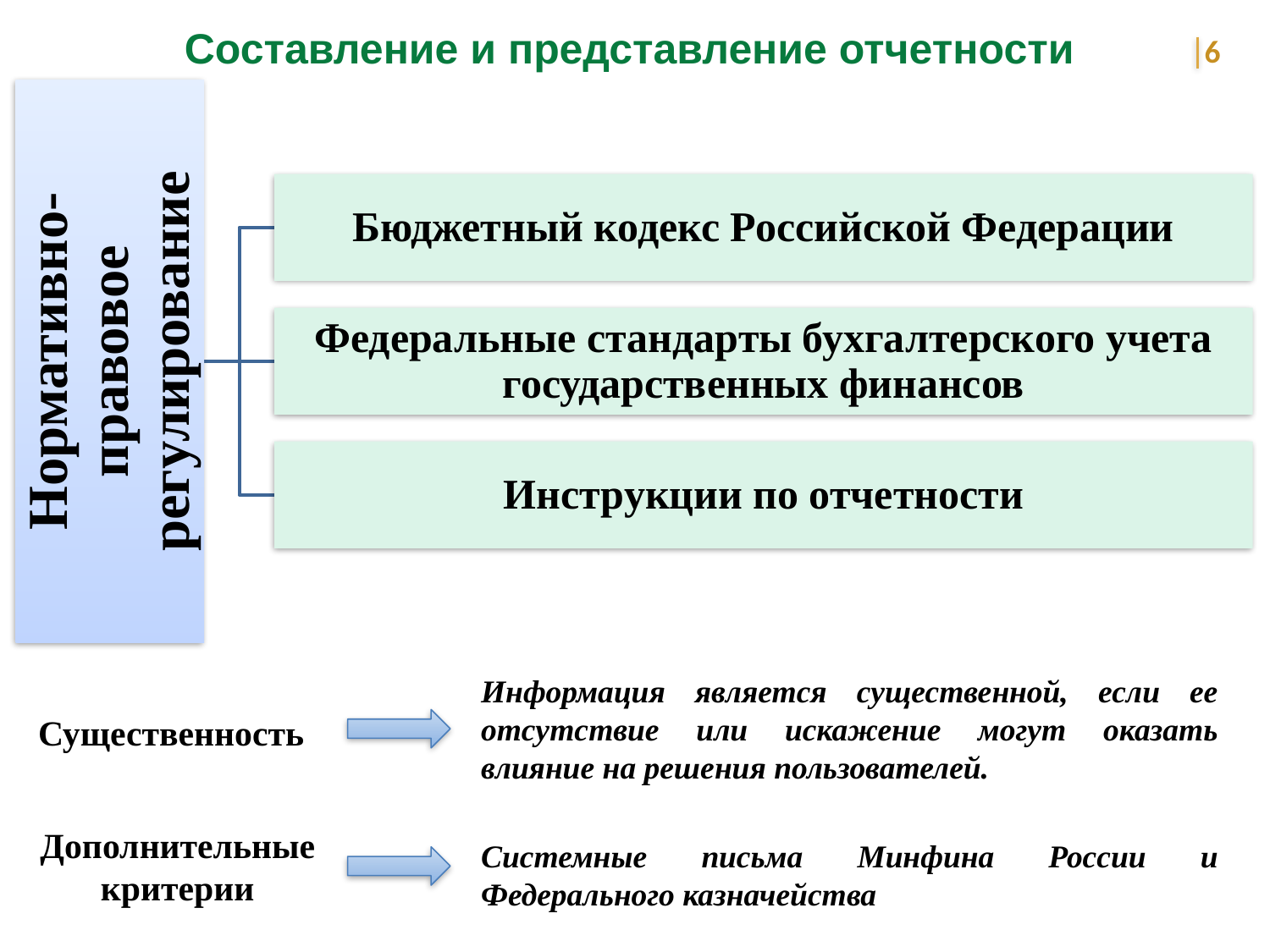

Составление и представление отчетности
6

Нормативно-правовое регулирование
Бюджетный кодекс Российской Федерации
Федеральные стандарты бухгалтерского учета государственных финансов
Инструкции по отчетности
Информация является существенной, если ее отсутствие или искажение могут оказать влияние на решения пользователей.
Существенность

Дополнительные критерии
Системные письма Минфина России и Федерального казначейства